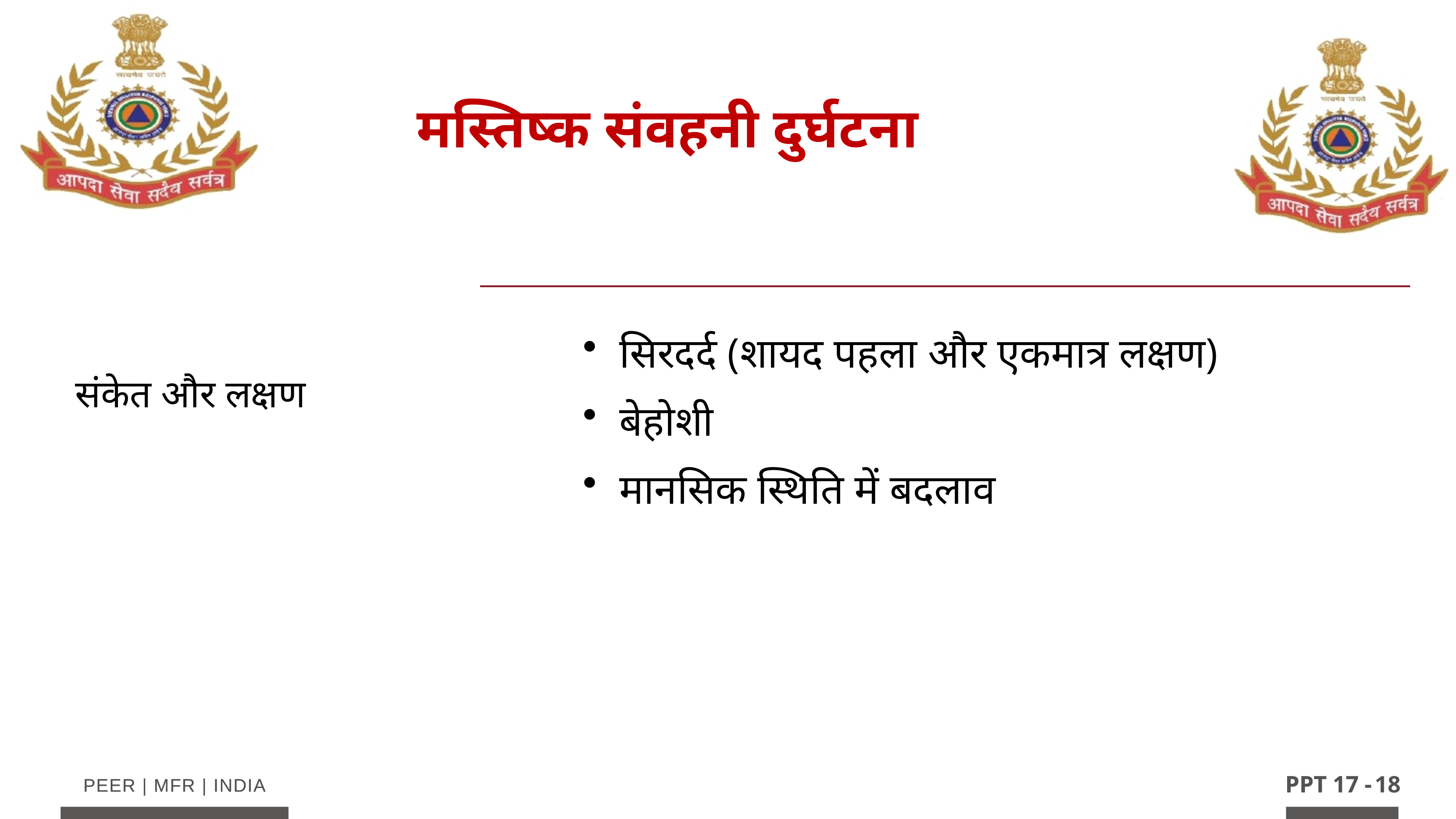

मस्तिष्क संवहनी दुर्घटना

सिरदर्द (शायद पहला और एकमात्र लक्षण)
बेहोशी
मानसिक स्थिति में बदलाव
संकेत और लक्षण
PPT 17 -
18
PEER | MFR | INDIA